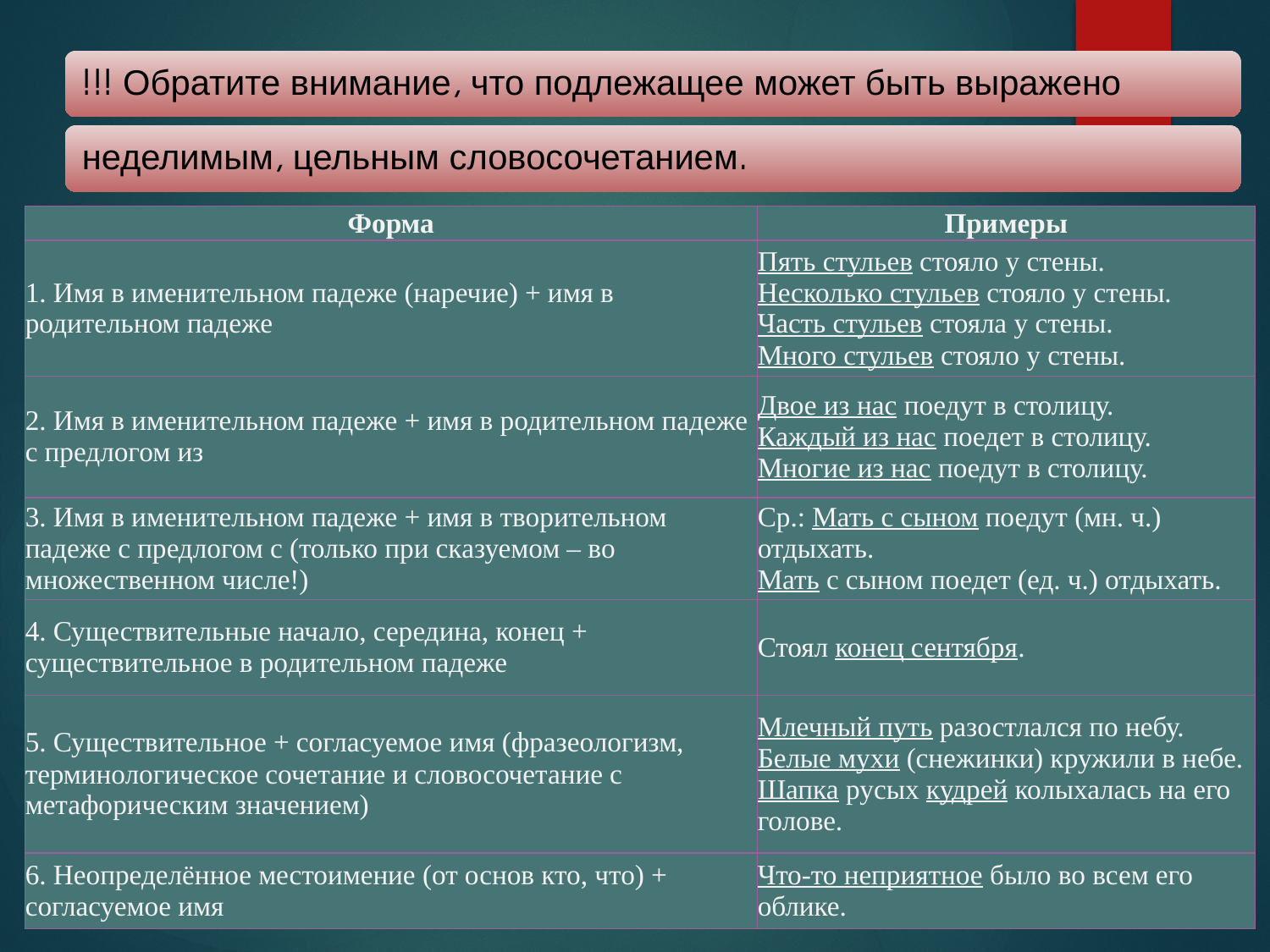

!!! Обратите внимание, что подлежащее может быть выражено
неделимым, цельным словосочетанием.
| Форма | Примеры |
| --- | --- |
| 1. Имя в именительном падеже (наречие) + имя в родительном падеже | Пять стульев стояло у стены. Несколько стульев стояло у стены. Часть стульев стояла у стены. Много стульев стояло у стены. |
| 2. Имя в именительном падеже + имя в родительном падеже с предлогом из | Двое из нас поедут в столицу. Каждый из нас поедет в столицу. Многие из нас поедут в столицу. |
| 3. Имя в именительном падеже + имя в творительном падеже с предлогом с (только при сказуемом – во множественном числе!) | Ср.: Мать с сыном поедут (мн. ч.) отдыхать. Мать с сыном поедет (ед. ч.) отдыхать. |
| 4. Существительные начало, середина, конец + существительное в родительном падеже | Стоял конец сентября. |
| 5. Существительное + согласуемое имя (фразеологизм, терминологическое сочетание и словосочетание с метафорическим значением) | Млечный путь разостлался по небу. Белые мухи (снежинки) кружили в небе. Шапка русых кудрей колыхалась на его голове. |
| 6. Неопределённое местоимение (от основ кто, что) + согласуемое имя | Что-то неприятное было во всем его облике. |